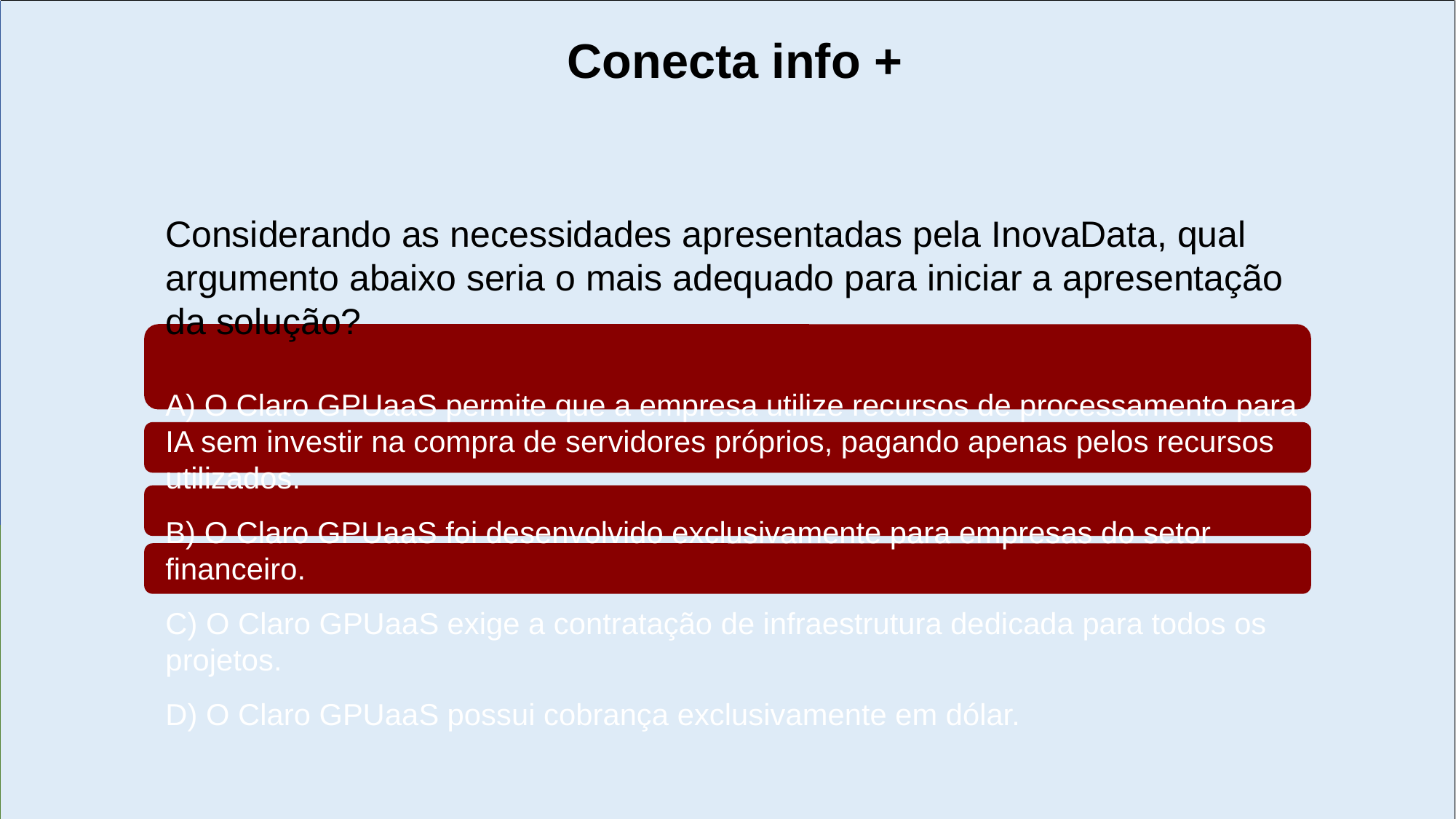

Conecta info +
Mantenha a mesma estética do vídeo.
Resposta: A
Considerando as necessidades apresentadas pela InovaData, qual argumento abaixo seria o mais adequado para iniciar a apresentação da solução?

A) O Claro GPUaaS permite que a empresa utilize recursos de processamento para IA sem investir na compra de servidores próprios, pagando apenas pelos recursos utilizados.
B) O Claro GPUaaS foi desenvolvido exclusivamente para empresas do setor financeiro.
C) O Claro GPUaaS exige a contratação de infraestrutura dedicada para todos os projetos.
D) O Claro GPUaaS possui cobrança exclusivamente em dólar.
Feedback certo: Parabéns, você sabe fazer um bom atendimento do Claro GPUaaS!

Feedback errado: A resposta certa é a alternativa A.